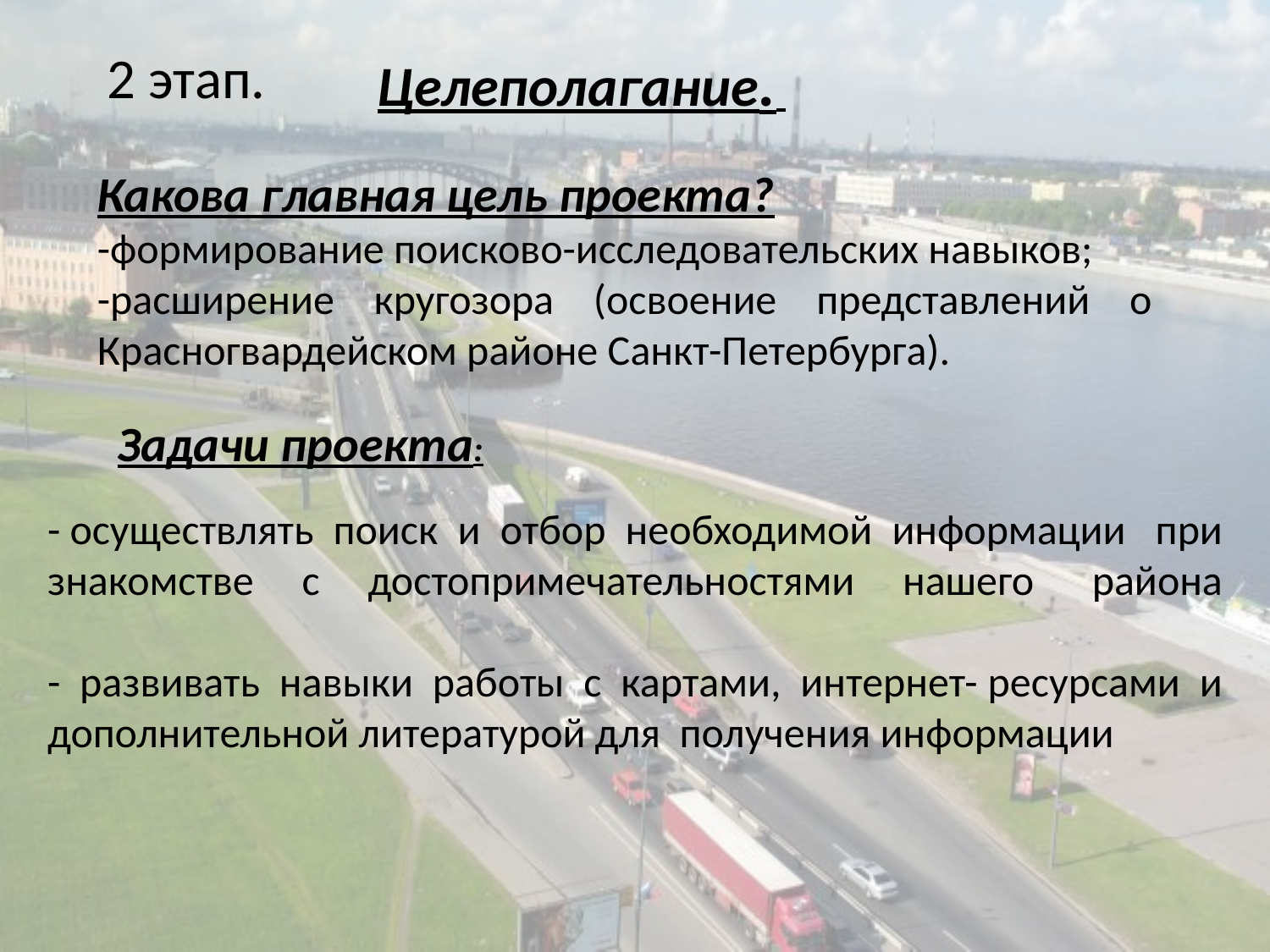

2 этап.
Целеполагание.
Какова главная цель проекта?
-формирование поисково-исследовательских навыков;
-расширение кругозора (освоение представлений о Красногвардейском районе Санкт-Петербурга).
Задачи проекта:
- осуществлять поиск и отбор необходимой информации  при знакомстве с достопримечательностями нашего  района
- развивать навыки работы с картами, интернет- ресурсами и дополнительной литературой для  получения информации